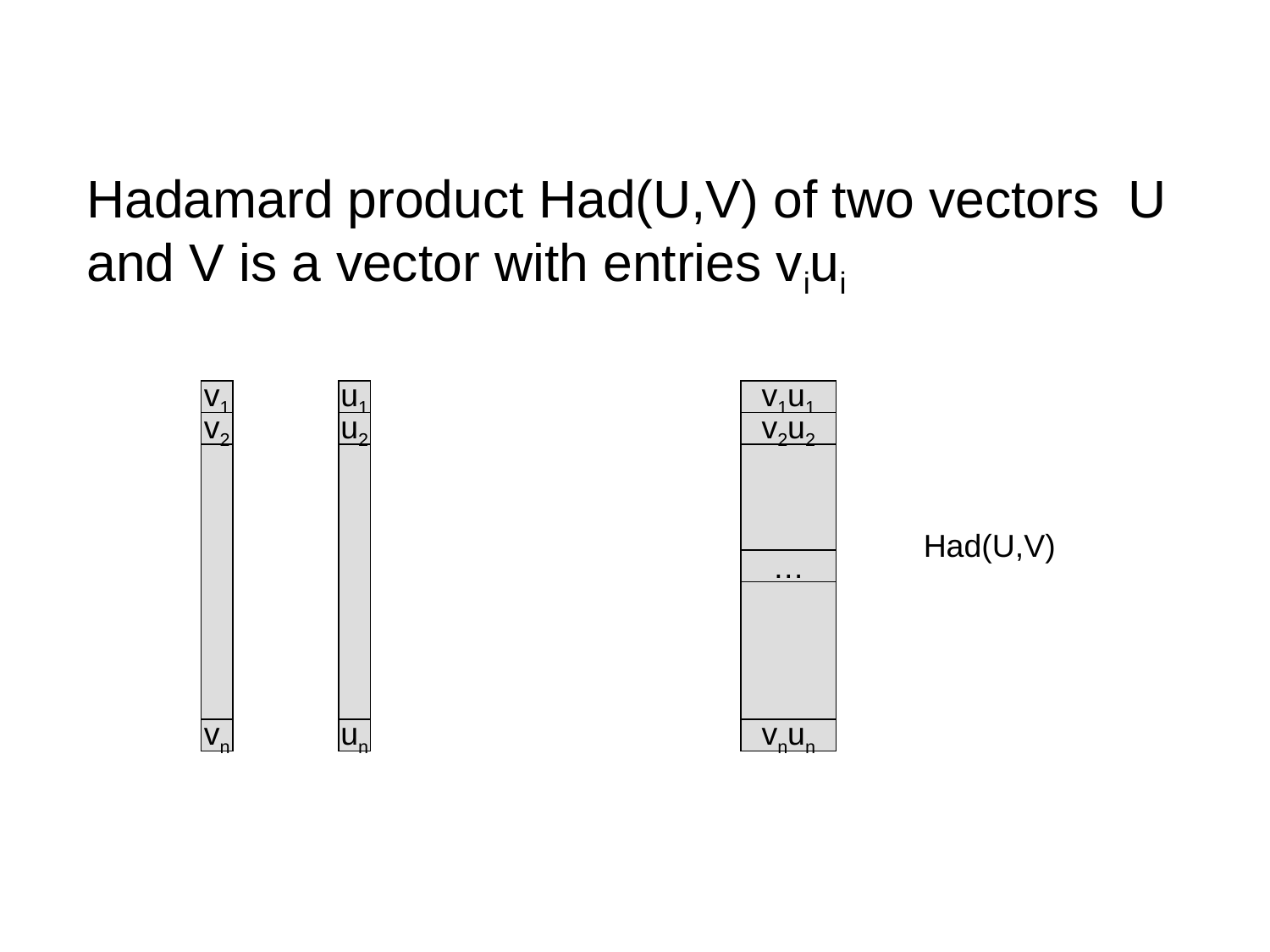

Hadamard product Had(U,V) of two vectors  U and V is a vector with entries viui

v1

u1

v1u1
v2
u2
v2u2
Had(U,V)
…
vn
un
vnun